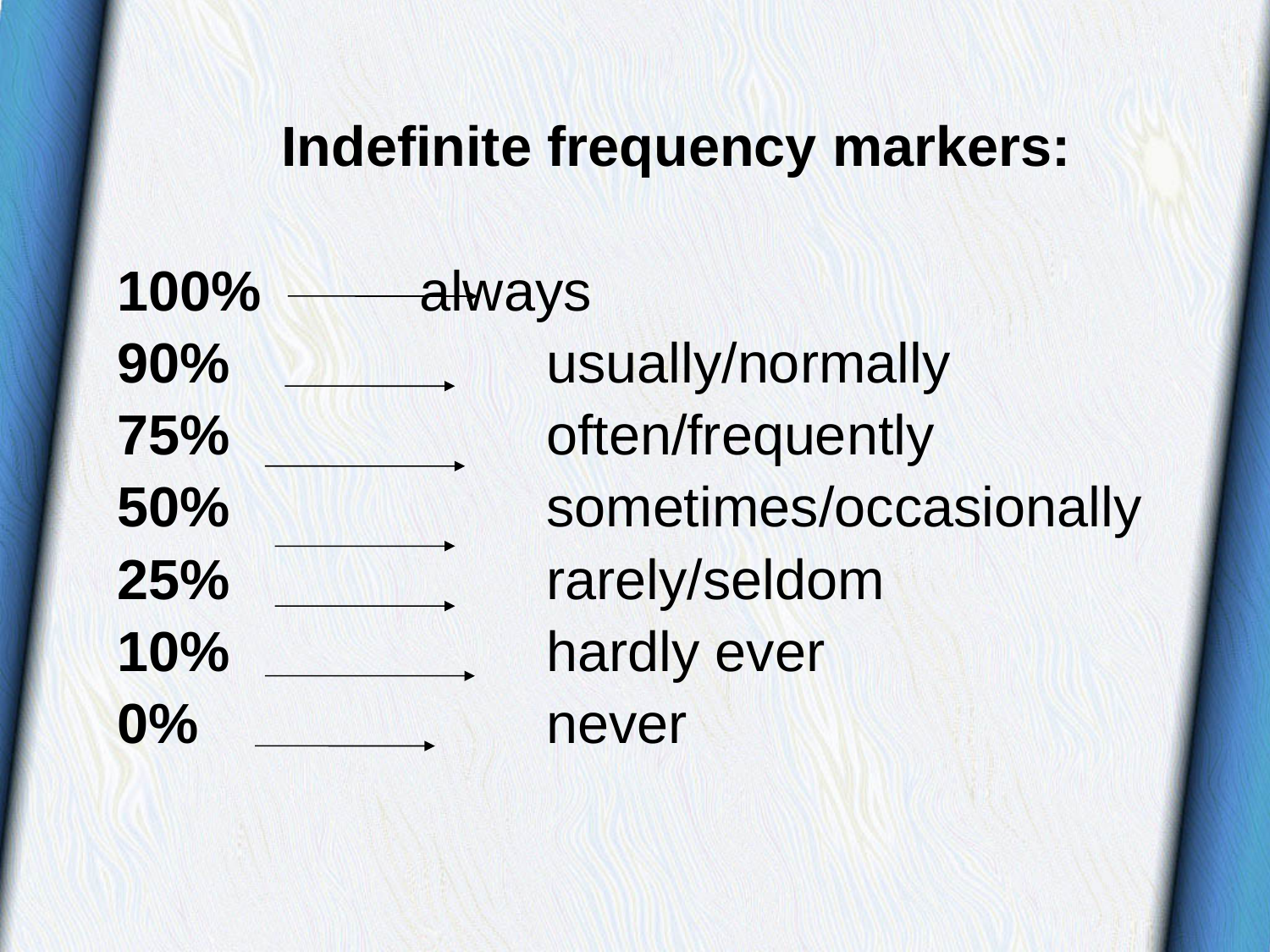

Indefinite frequency markers:

100% 		always
90%			usually/normally
75%			often/frequently
50%			sometimes/occasionally
25%			rarely/seldom
10%			hardly ever
0%			never